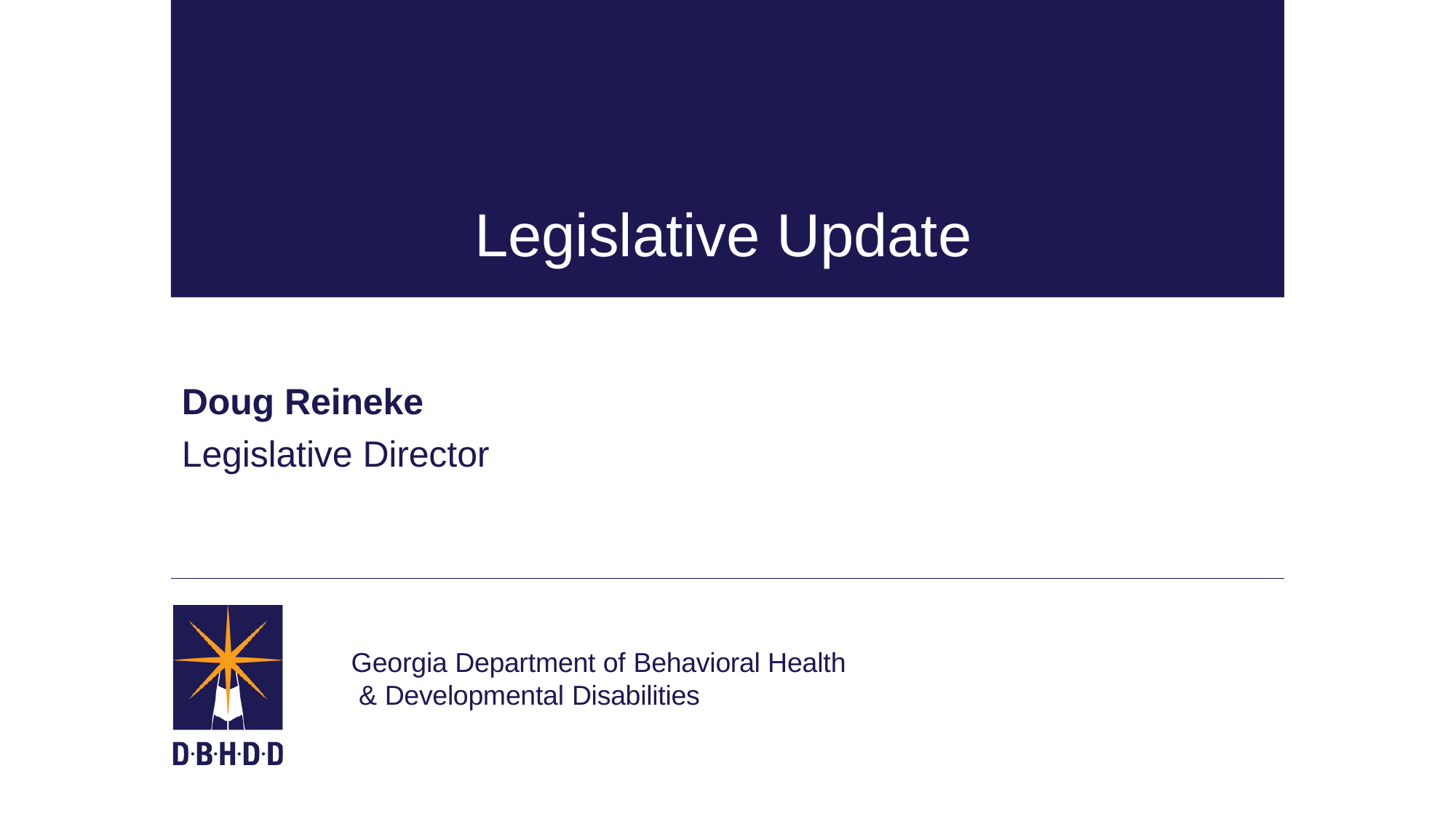

# Legislative Update
Doug Reineke
Legislative Director

Georgia Department of Behavioral Health  & Developmental Disabilities